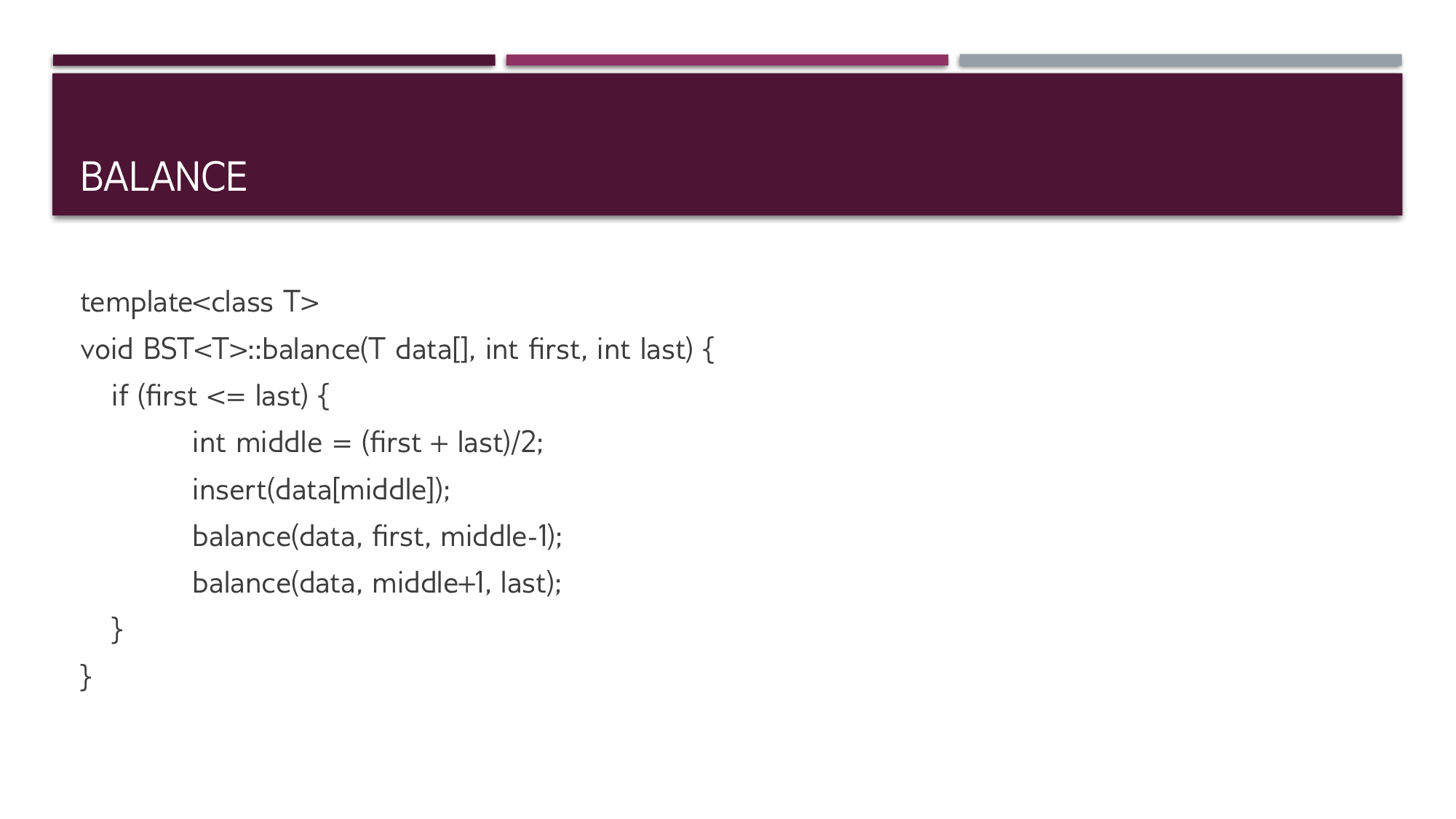

# Balance
template<class T>
void BST<T>::balance(T data[], int first, int last) {
	if (first <= last) {
		int middle = (first + last)/2;
		insert(data[middle]);
		balance(data, first, middle-1);
		balance(data, middle+1, last);
	}
}